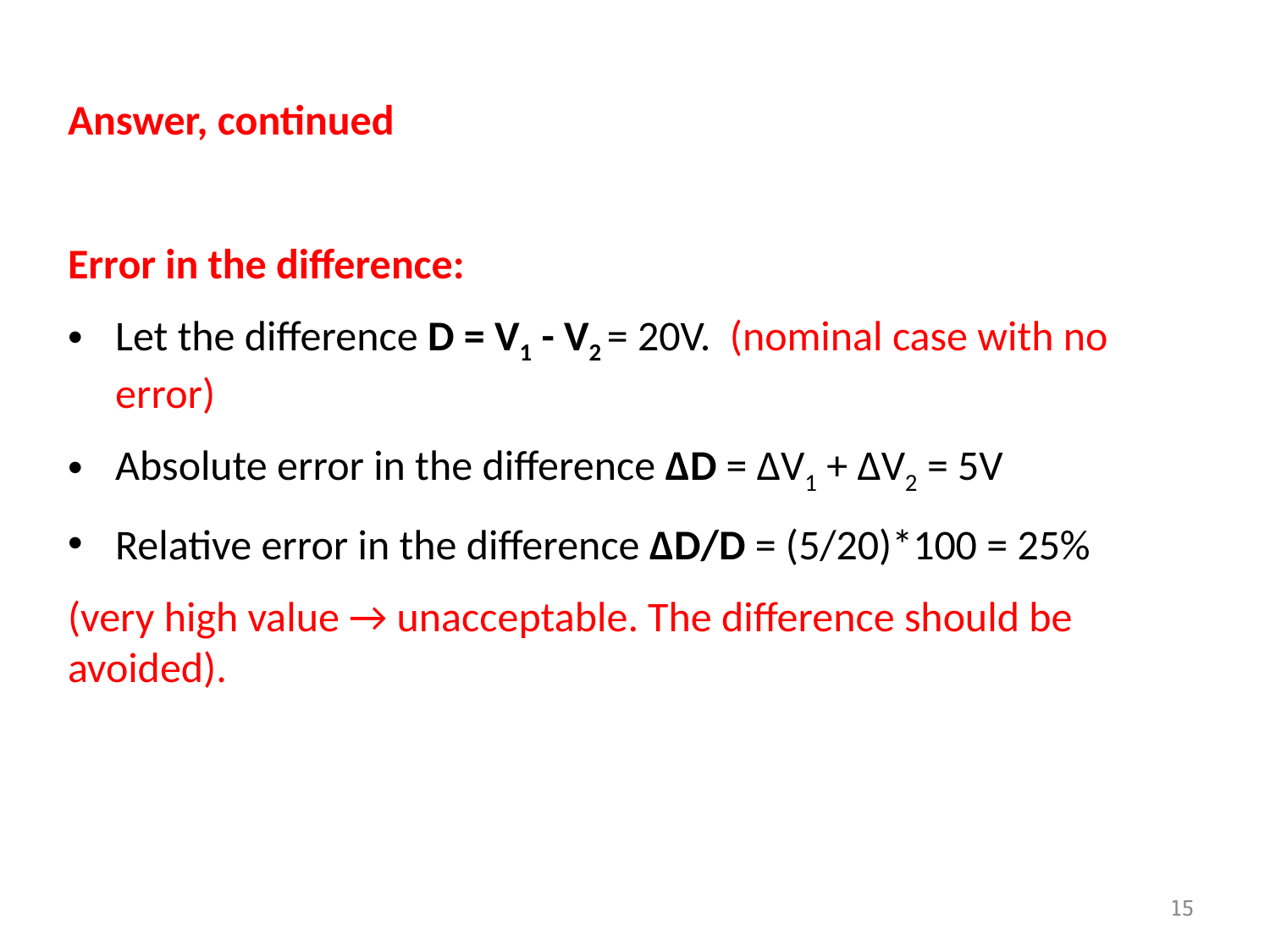

Answer, continued

Error in the difference:
Let the difference D = V1 - V2 = 20V.  (nominal case with no error)
Absolute error in the difference ΔD = ΔV1 + ΔV2 = 5V
Relative error in the difference ΔD/D = (5/20)*100 = 25%
(very high value → unacceptable. The difference should be avoided).
15